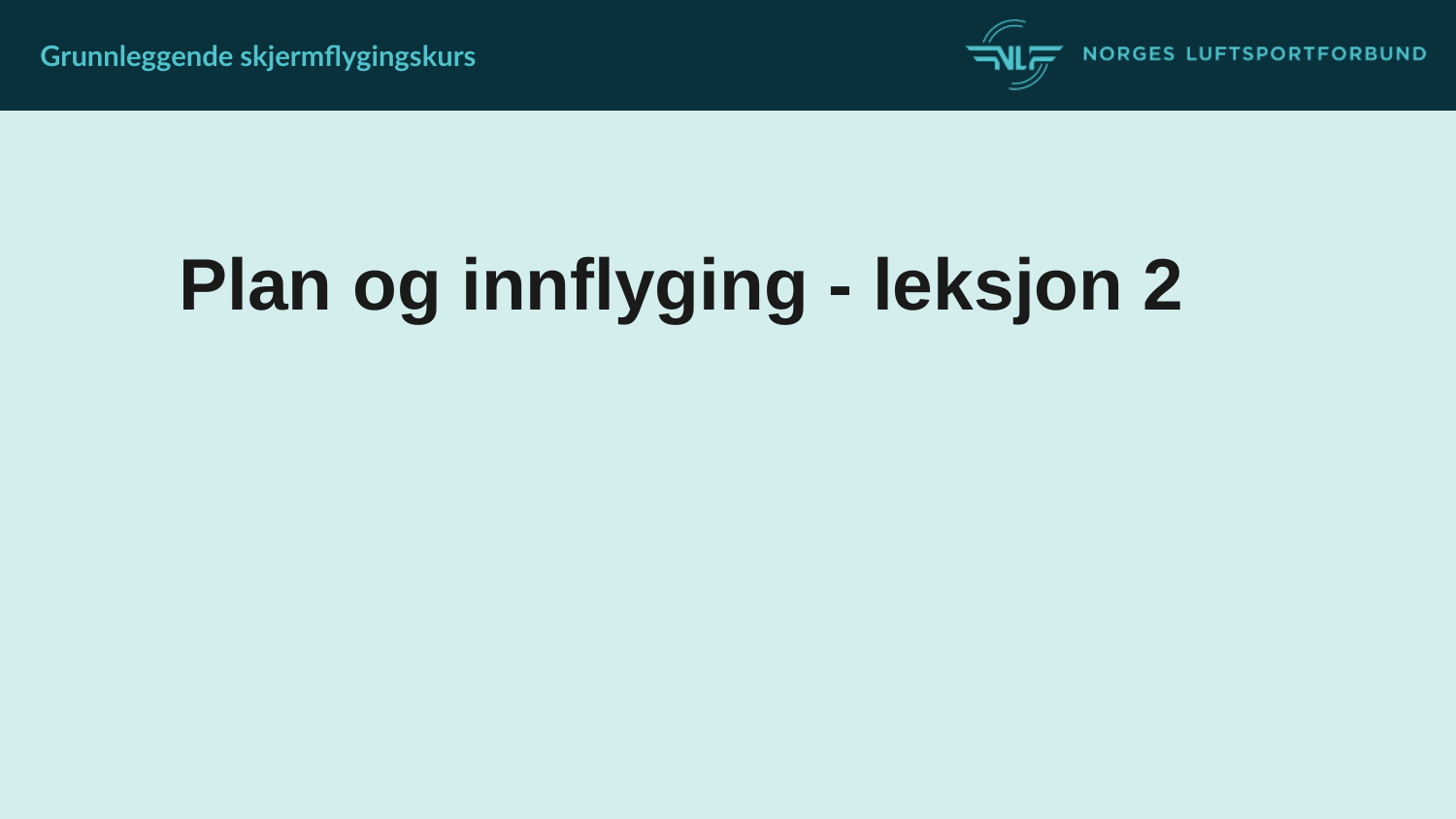

# Plan og innflyging - leksjon 2